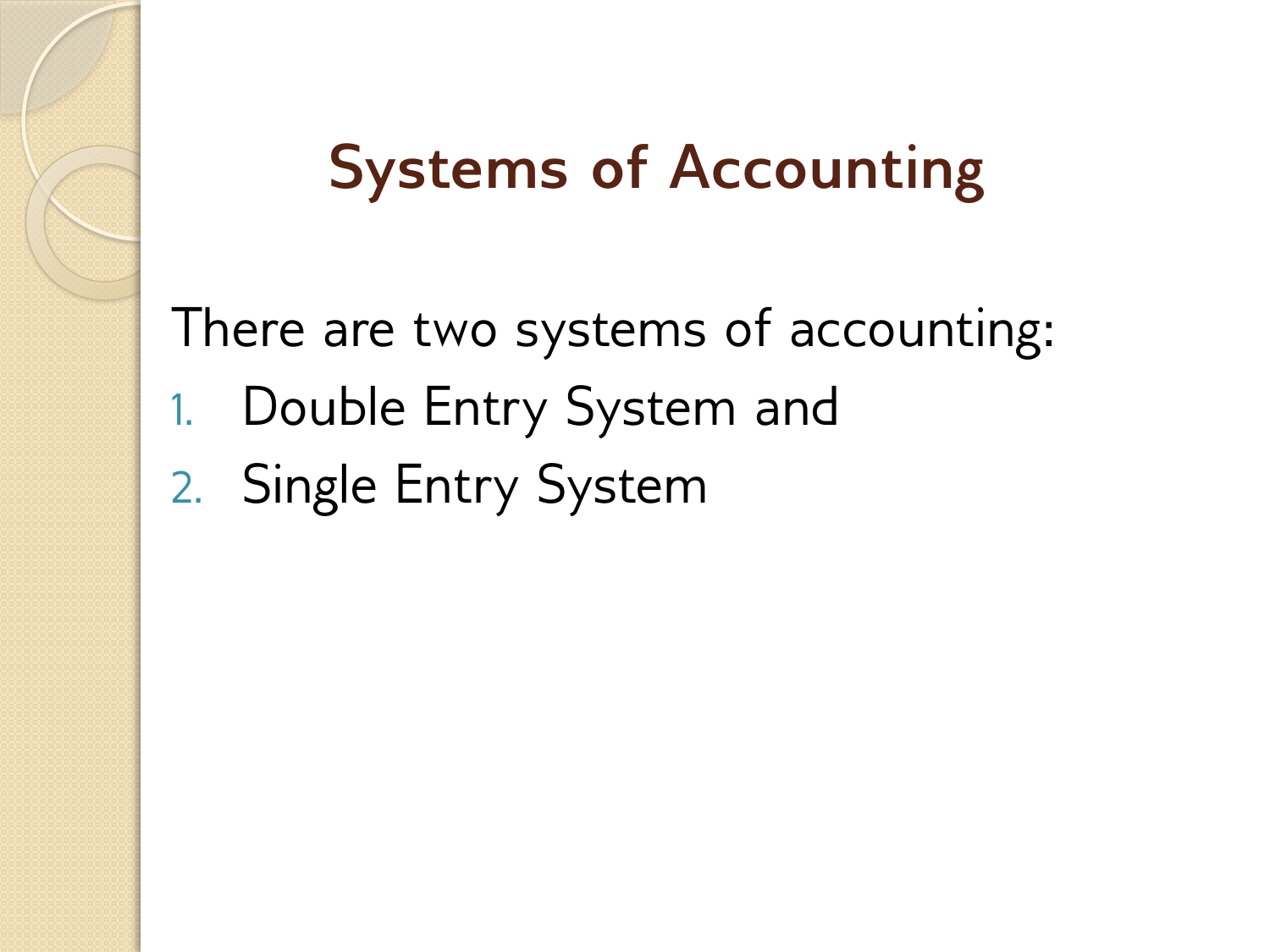

# Systems of Accounting
There are two systems of accounting:
Double Entry System and
Single Entry System